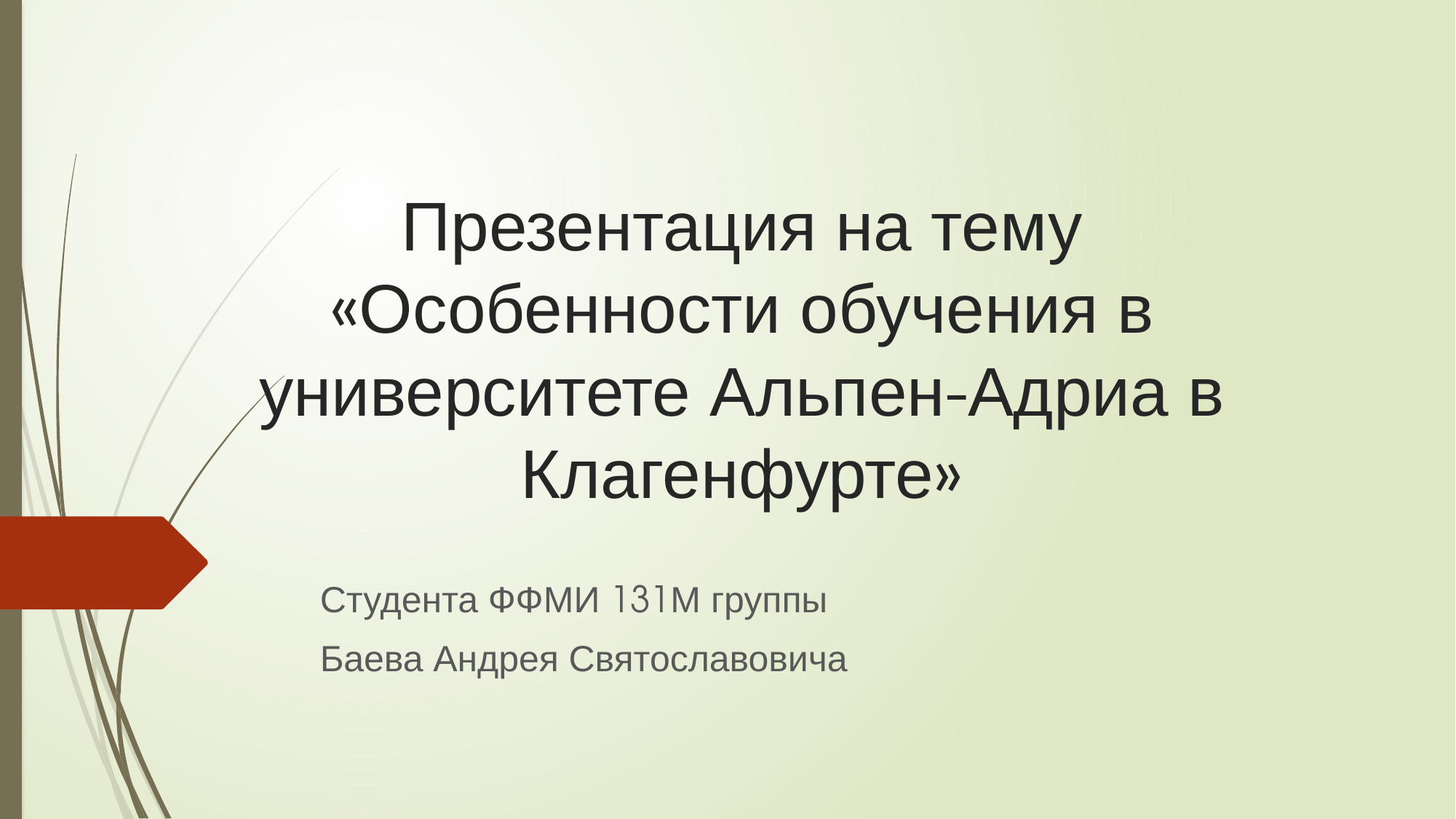

# Презентация на тему «Особенности обучения в университете Альпен-Адриа в Клагенфурте»
Студента ФФМИ 131М группы
Баева Андрея Святославовича